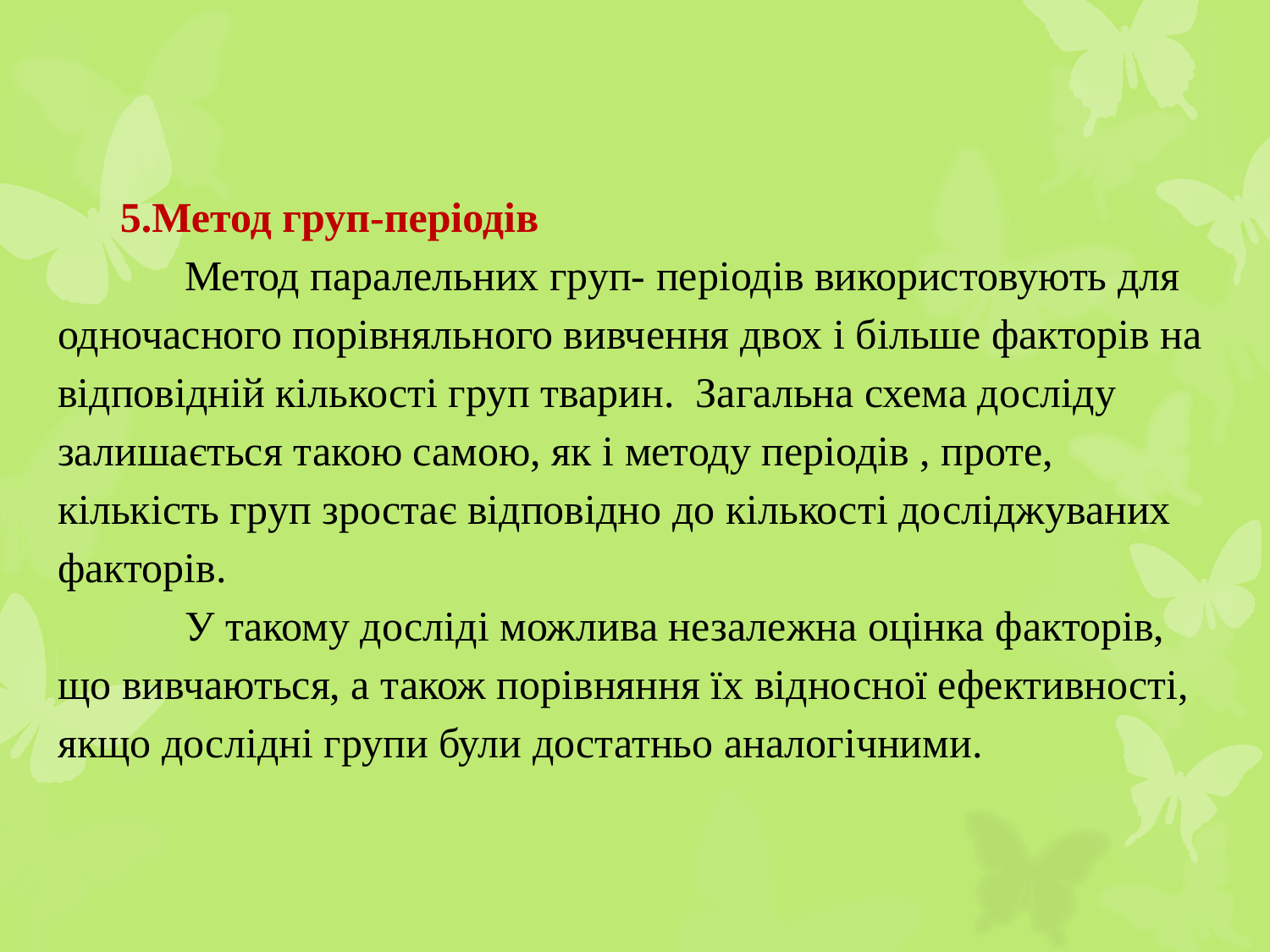

# 5.Метод груп-періодів Метод паралельних груп- періодів використовують для одночасного порівняльного вивчення двох і більше факторів на відповідній кількості груп тварин.  Загальна схема досліду залишається такою самою, як і методу періодів , проте, кількість груп зростає відповідно до кількості досліджуваних факторів. У такому досліді можлива незалежна оцінка факторів, що вивчаються, а також порівняння їх відносної ефективності, якщо дослідні групи були достатньо аналогічними.